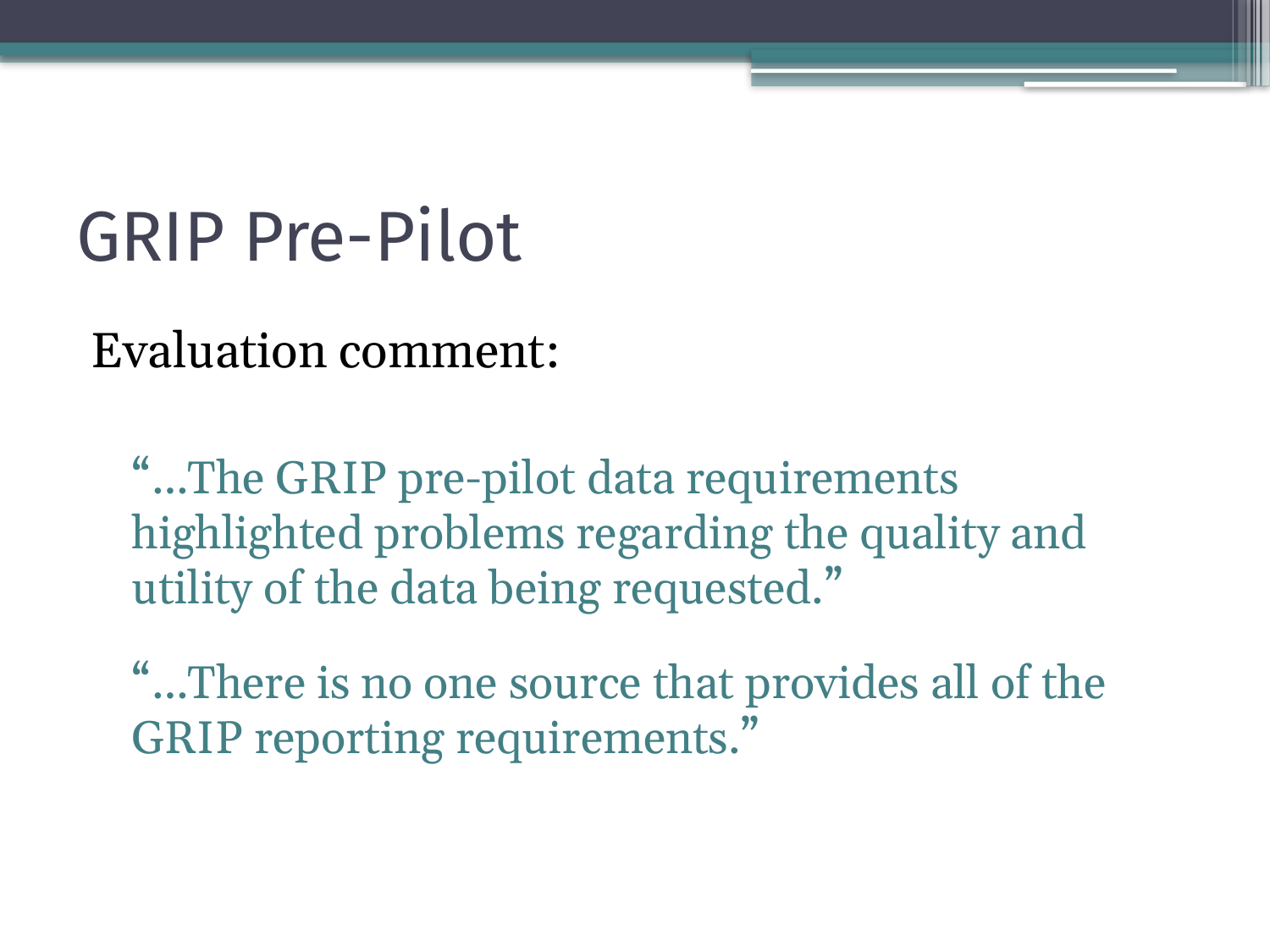

# GRIP Pre-Pilot
Evaluation comment:

“…The GRIP pre-pilot data requirements highlighted problems regarding the quality and utility of the data being requested.”

“…There is no one source that provides all of the GRIP reporting requirements.”